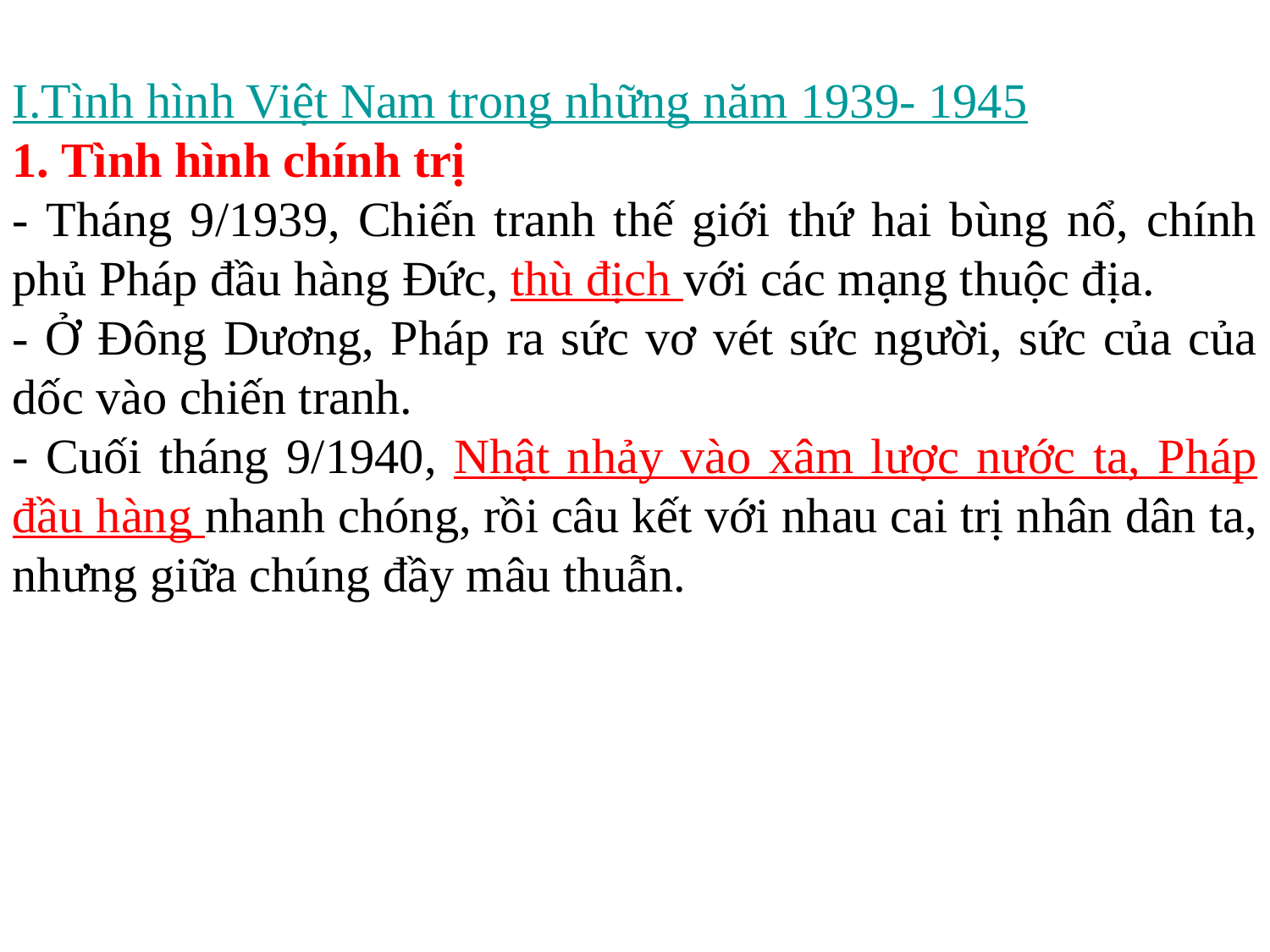

I.Tình hình Việt Nam trong những năm 1939- 1945
1. Tình hình chính trị
- Tháng 9/1939, Chiến tranh thế giới thứ hai bùng nổ, chính phủ Pháp đầu hàng Đức, thù địch với các mạng thuộc địa.
- Ở Đông Dương, Pháp ra sức vơ vét sức người, sức của của dốc vào chiến tranh.
- Cuối tháng 9/1940, Nhật nhảy vào xâm lược nước ta, Pháp đầu hàng nhanh chóng, rồi câu kết với nhau cai trị nhân dân ta, nhưng giữa chúng đầy mâu thuẫn.